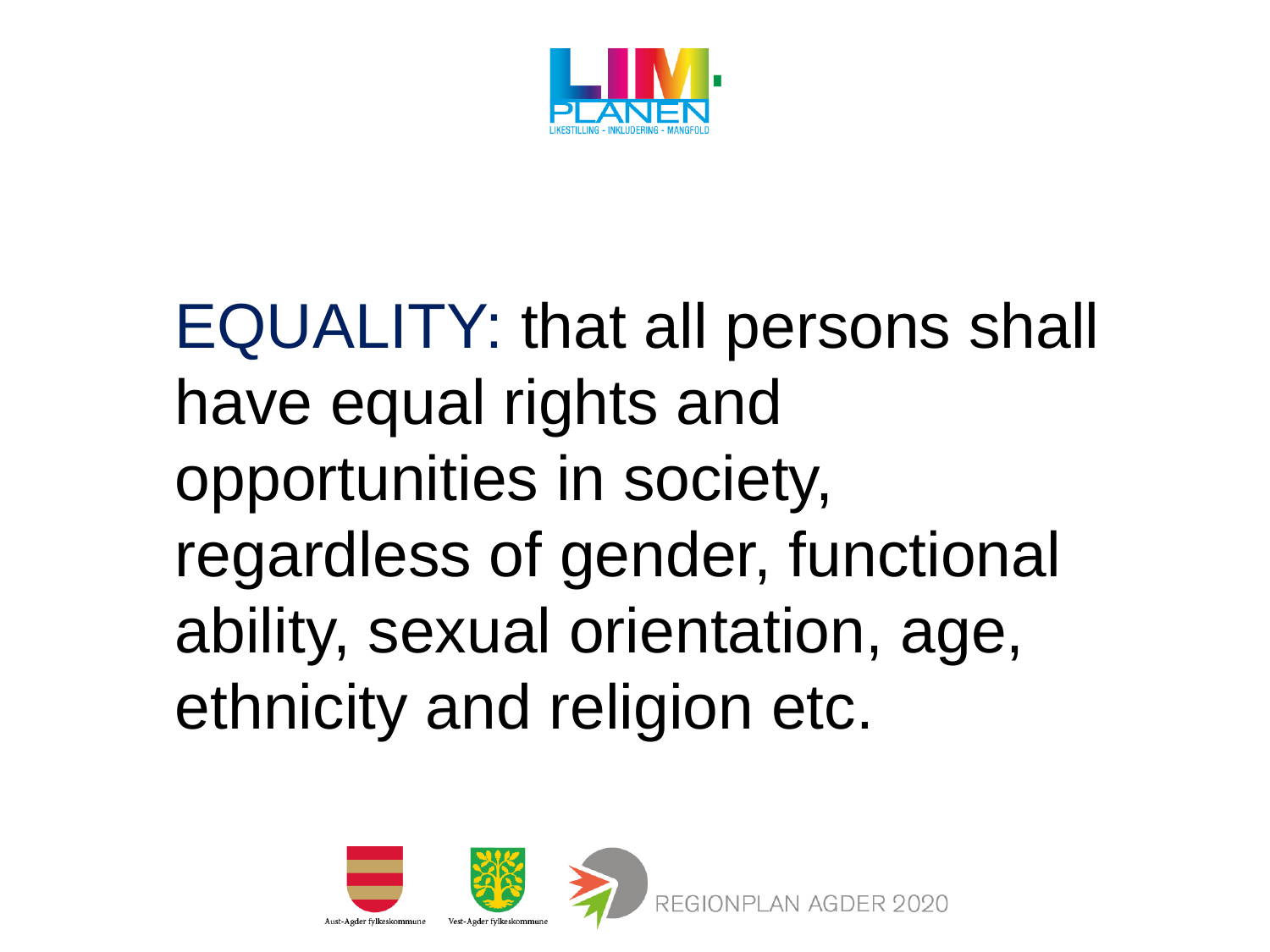

#
EQUALITY: that all persons shall have equal rights and opportunities in society, regardless of gender, functional ability, sexual orientation, age, ethnicity and religion etc.